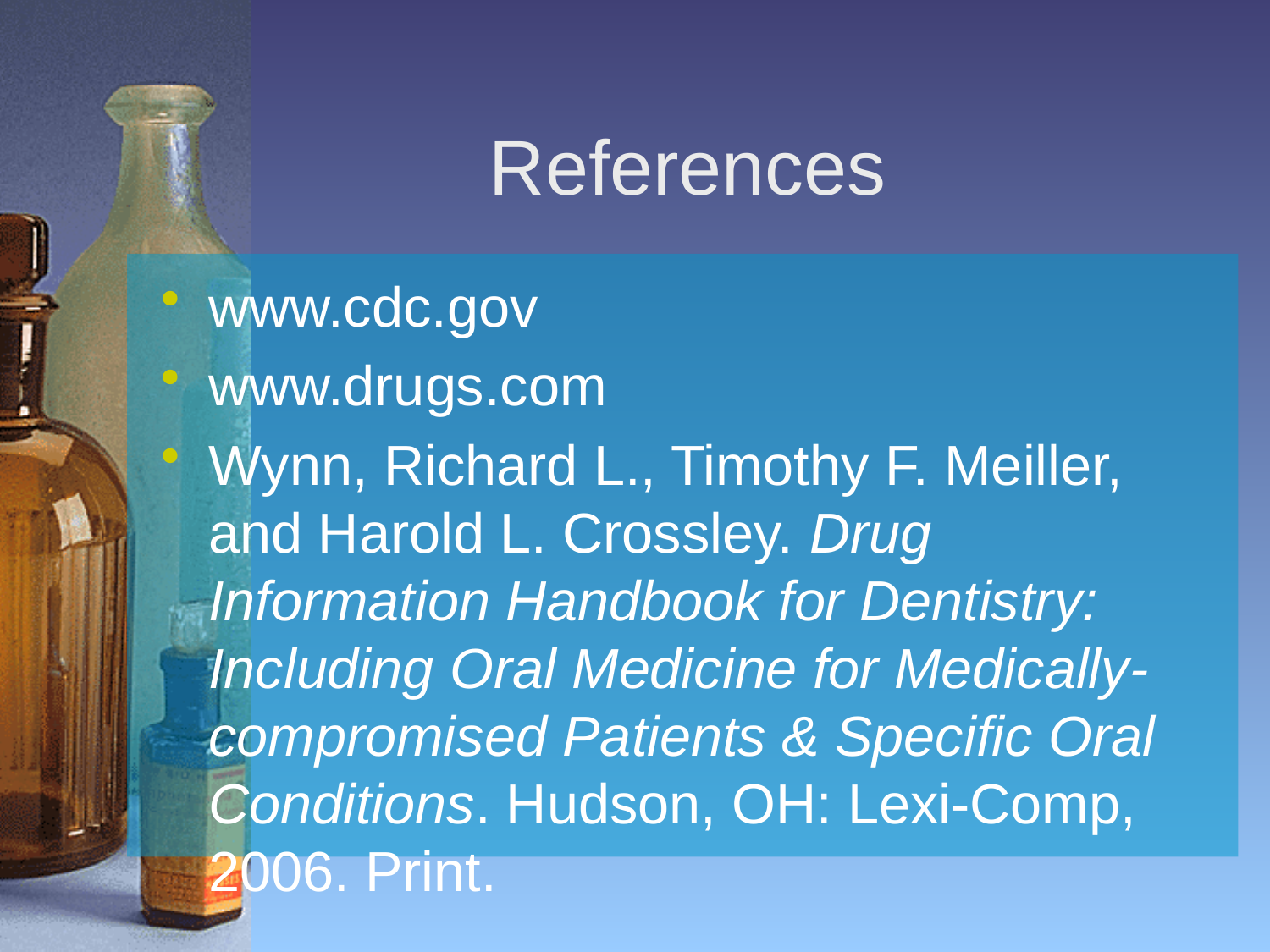

# References
www.cdc.gov
www.drugs.com
Wynn, Richard L., Timothy F. Meiller, and Harold L. Crossley. Drug Information Handbook for Dentistry: Including Oral Medicine for Medically-compromised Patients & Specific Oral Conditions. Hudson, OH: Lexi-Comp, 2006. Print.